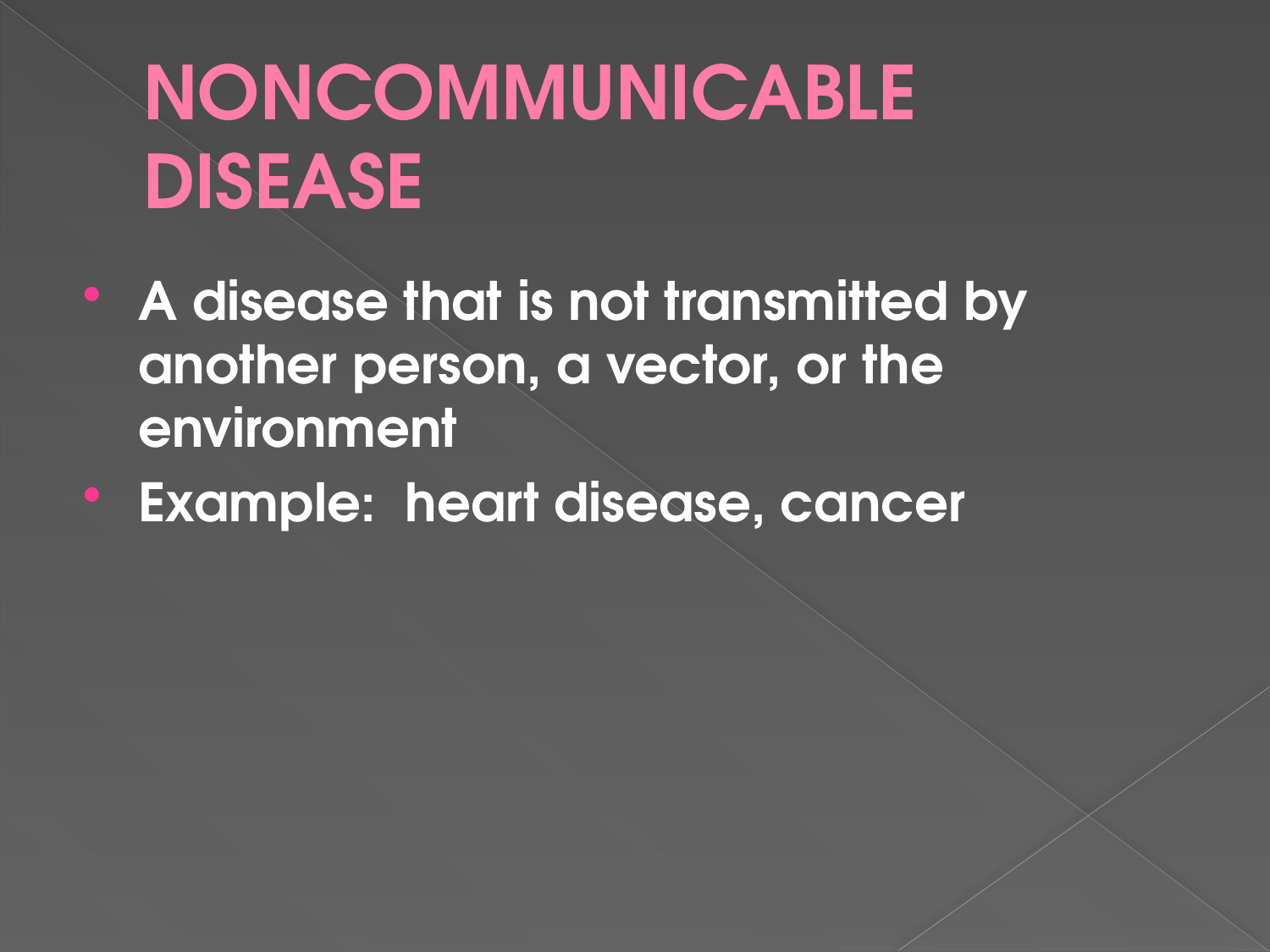

# NONCOMMUNICABLE DISEASE
A disease that is not transmitted by another person, a vector, or the environment
Example:  heart disease, cancer